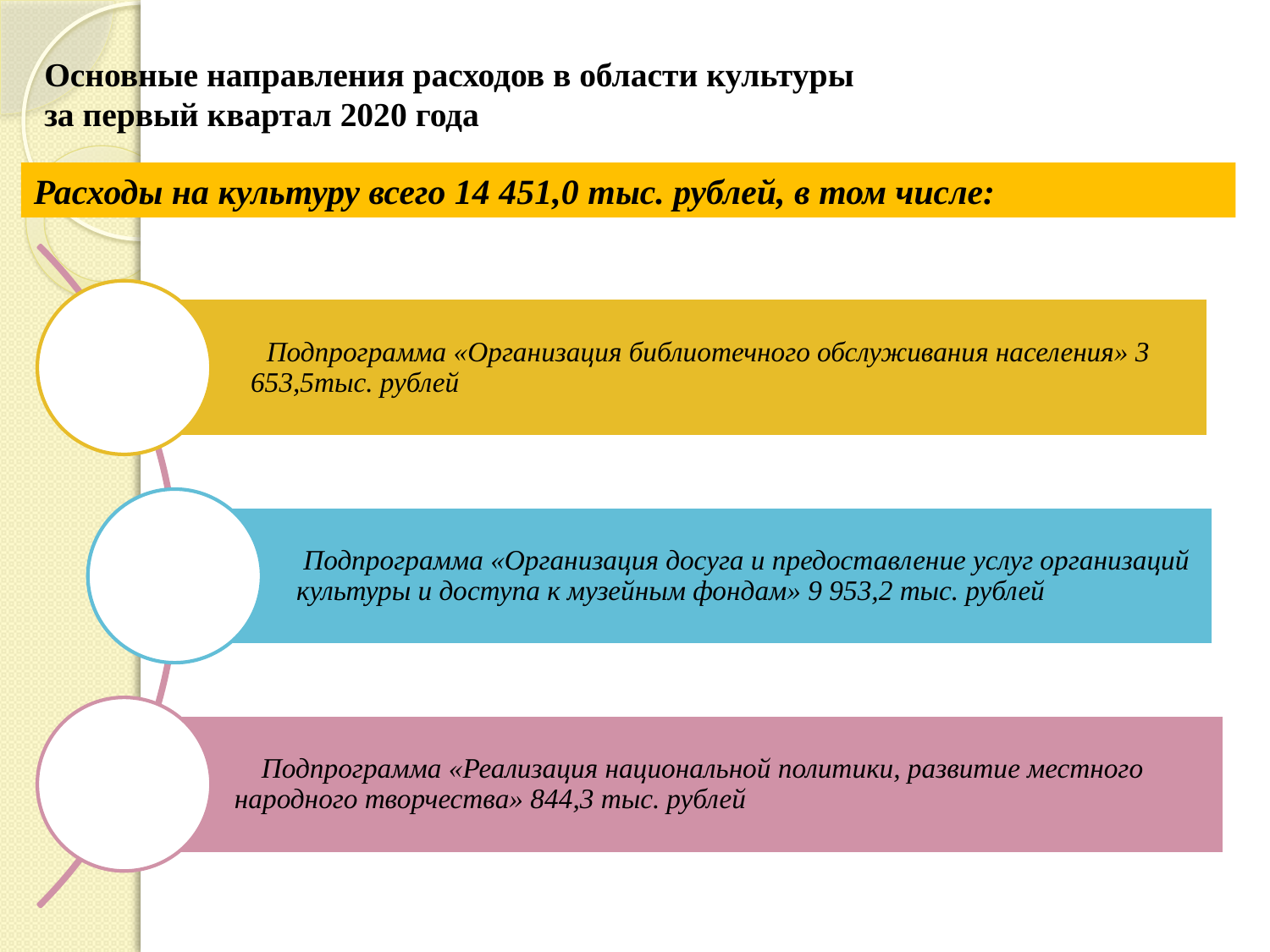

# Основные направления расходов в области культуры за первый квартал 2020 года
Расходы на культуру всего 14 451,0 тыс. рублей, в том числе:
   Подпрограмма «Организация библиотечного обслуживания населения» 3 653,5тыс. рублей
 Подпрограмма «Организация досуга и предоставление услуг организаций культуры и доступа к музейным фондам» 9 953,2 тыс. рублей
    Подпрограмма «Реализация национальной политики, развитие местного народного творчества» 844,3 тыс. рублей